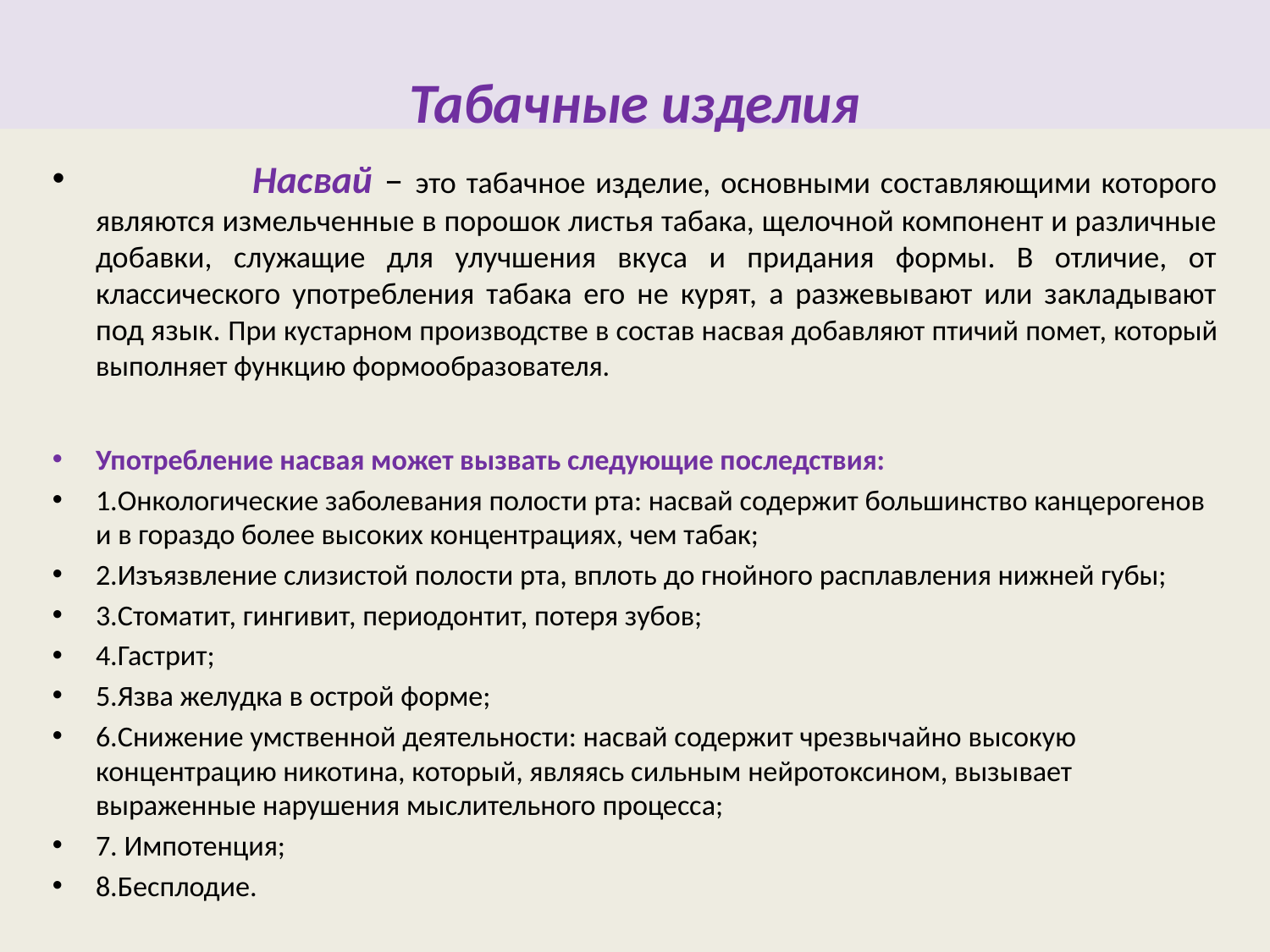

Табачные изделия
# Насвай – это табачное изделие, основными составляющими которого являются измельченные в порошок листья табака, щелочной компонент и различные добавки, служащие для улучшения вкуса и придания формы. В отличие, от классического употребления табака его не курят, а разжевывают или закладывают под язык. При кустарном производстве в состав насвая добавляют птичий помет, который выполняет функцию формообразователя.

Употребление насвая может вызвать следующие последствия:
1.Онкологические заболевания полости рта: насвай содержит большинство канцерогенов и в гораздо более высоких концентрациях, чем табак;
2.Изъязвление слизистой полости рта, вплоть до гнойного расплавления нижней губы;
3.Стоматит, гингивит, периодонтит, потеря зубов;
4.Гастрит;
5.Язва желудка в острой форме;
6.Снижение умственной деятельности: насвай содержит чрезвычайно высокую концентрацию никотина, который, являясь сильным нейротоксином, вызывает выраженные нарушения мыслительного процесса;
7. Импотенция;
8.Бесплодие.